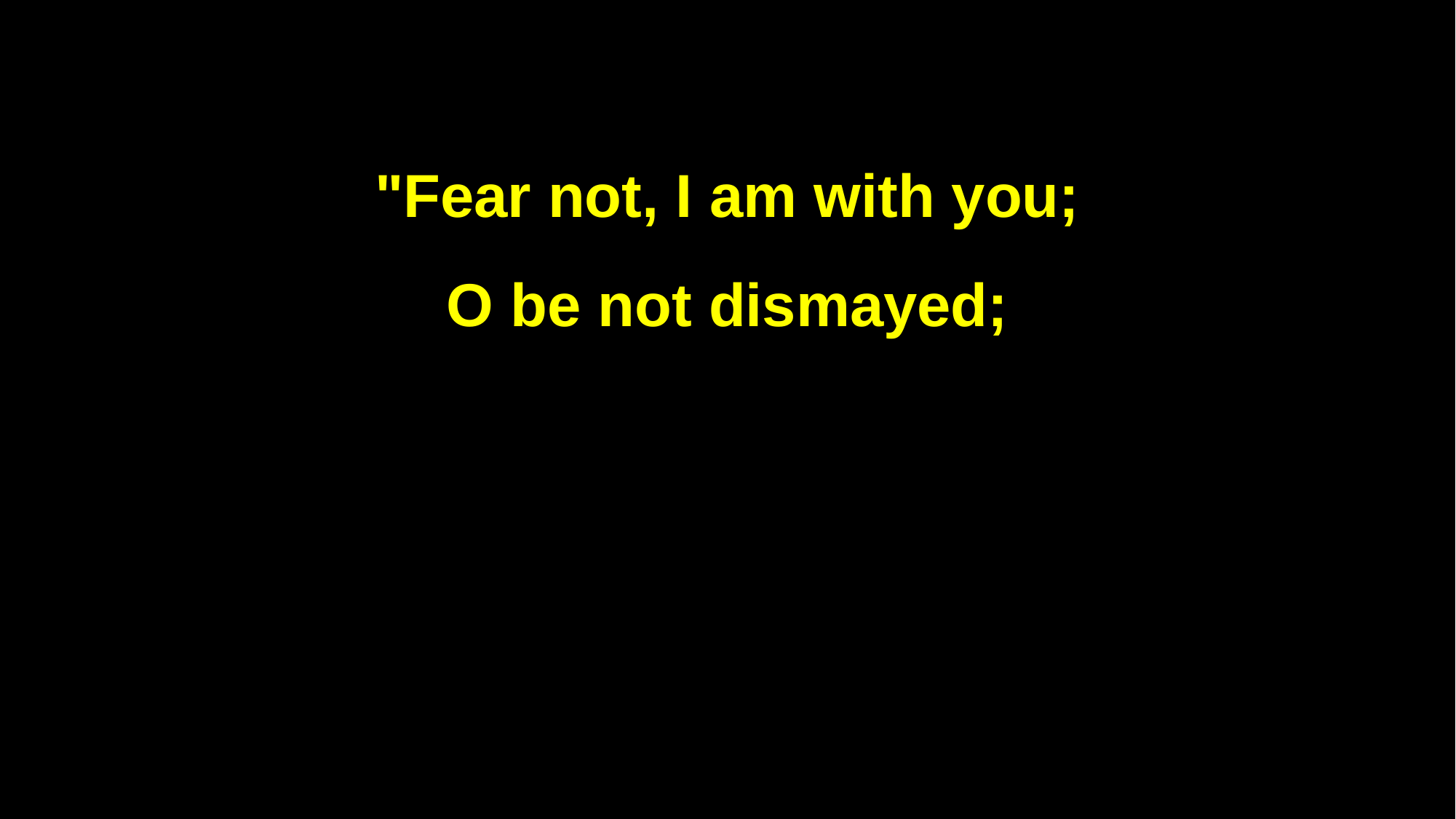

"Fear not, I am with you;
O be not dismayed;